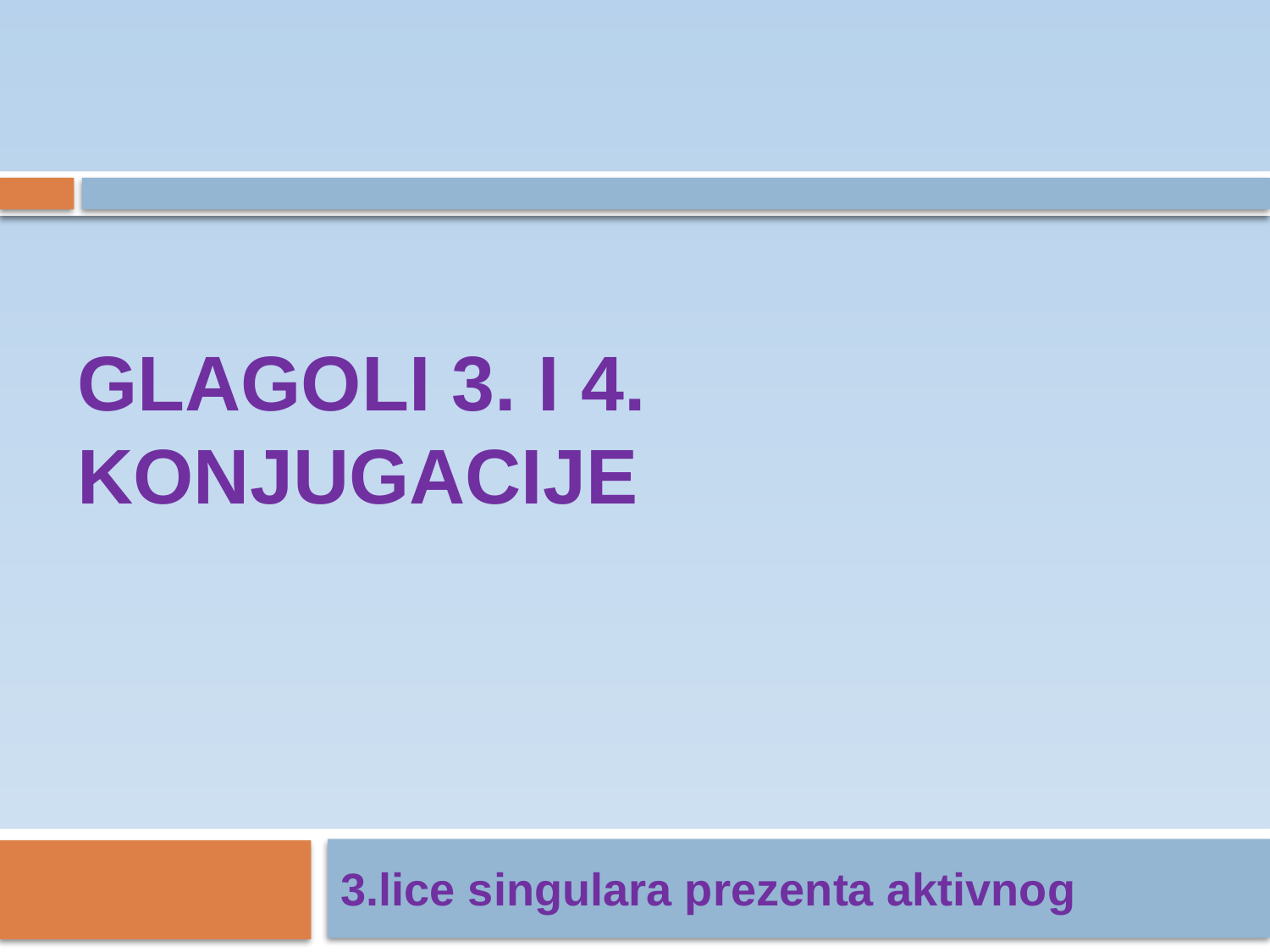

# GLAGOLI 3. I 4. KONJUGACIJE
3.lice singulara prezenta aktivnog